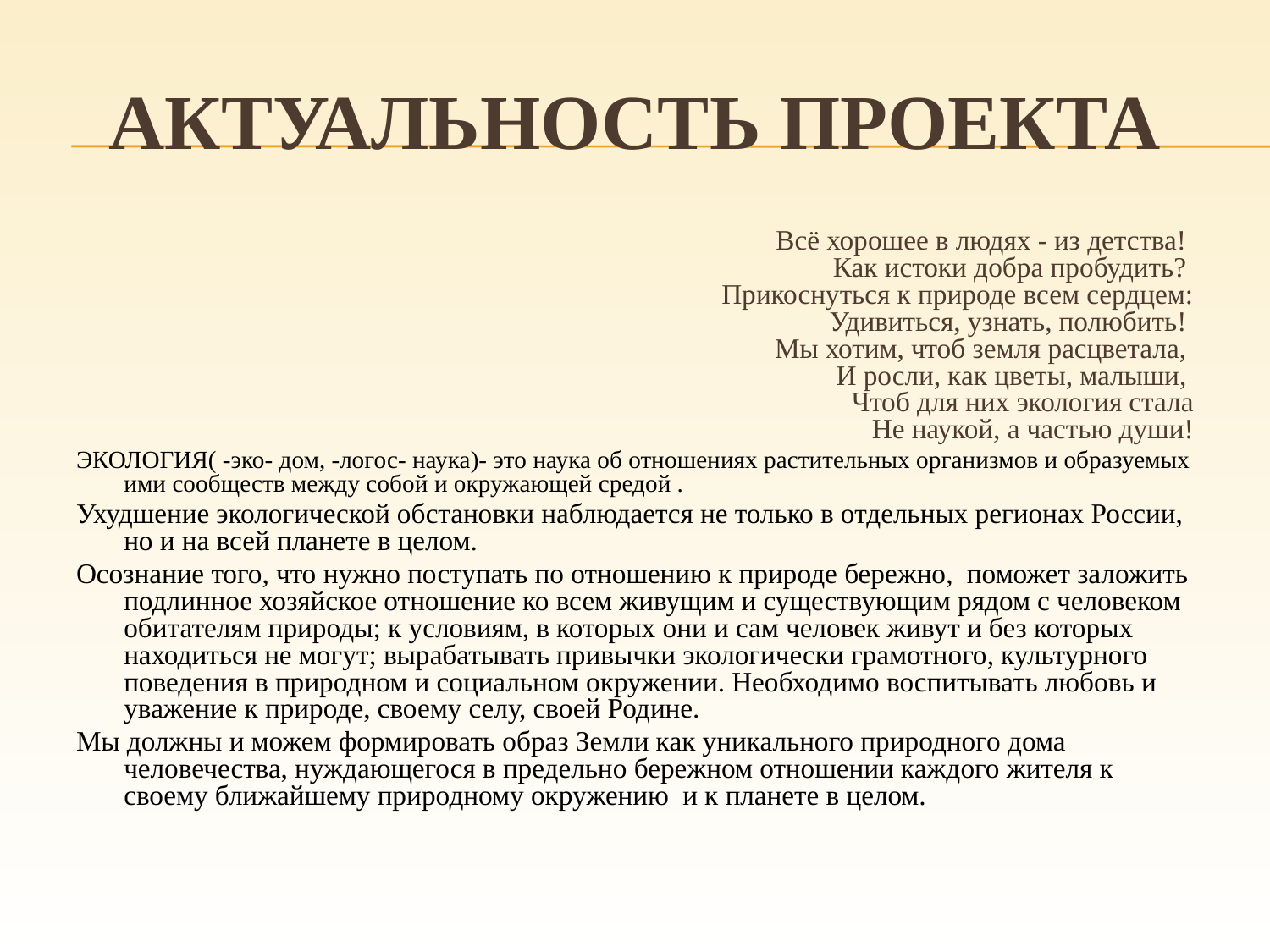

# Актуальность проекта
Всё хорошее в людях - из детства!
Как истоки добра пробудить?
Прикоснуться к природе всем сердцем:
 Удивиться, узнать, полюбить!
Мы хотим, чтоб земля расцветала,
И росли, как цветы, малыши,
Чтоб для них экология стала
 Не наукой, а частью души!
ЭКОЛОГИЯ( -эко- дом, -логос- наука)- это наука об отношениях растительных организмов и образуемых ими сообществ между собой и окружающей средой .
Ухудшение экологической обстановки наблюдается не только в отдельных регионах России, но и на всей планете в целом.
Осознание того, что нужно поступать по отношению к природе бережно,  поможет заложить подлинное хозяйское отношение ко всем живущим и существующим рядом с человеком обитателям природы; к условиям, в которых они и сам человек живут и без которых находиться не могут; вырабатывать привычки экологически грамотного, культурного поведения в природном и социальном окружении. Необходимо воспитывать любовь и уважение к природе, своему селу, своей Родине.
Мы должны и можем формировать образ Земли как уникального природного дома человечества, нуждающегося в предельно бережном отношении каждого жителя к своему ближайшему природному окружению  и к планете в целом.